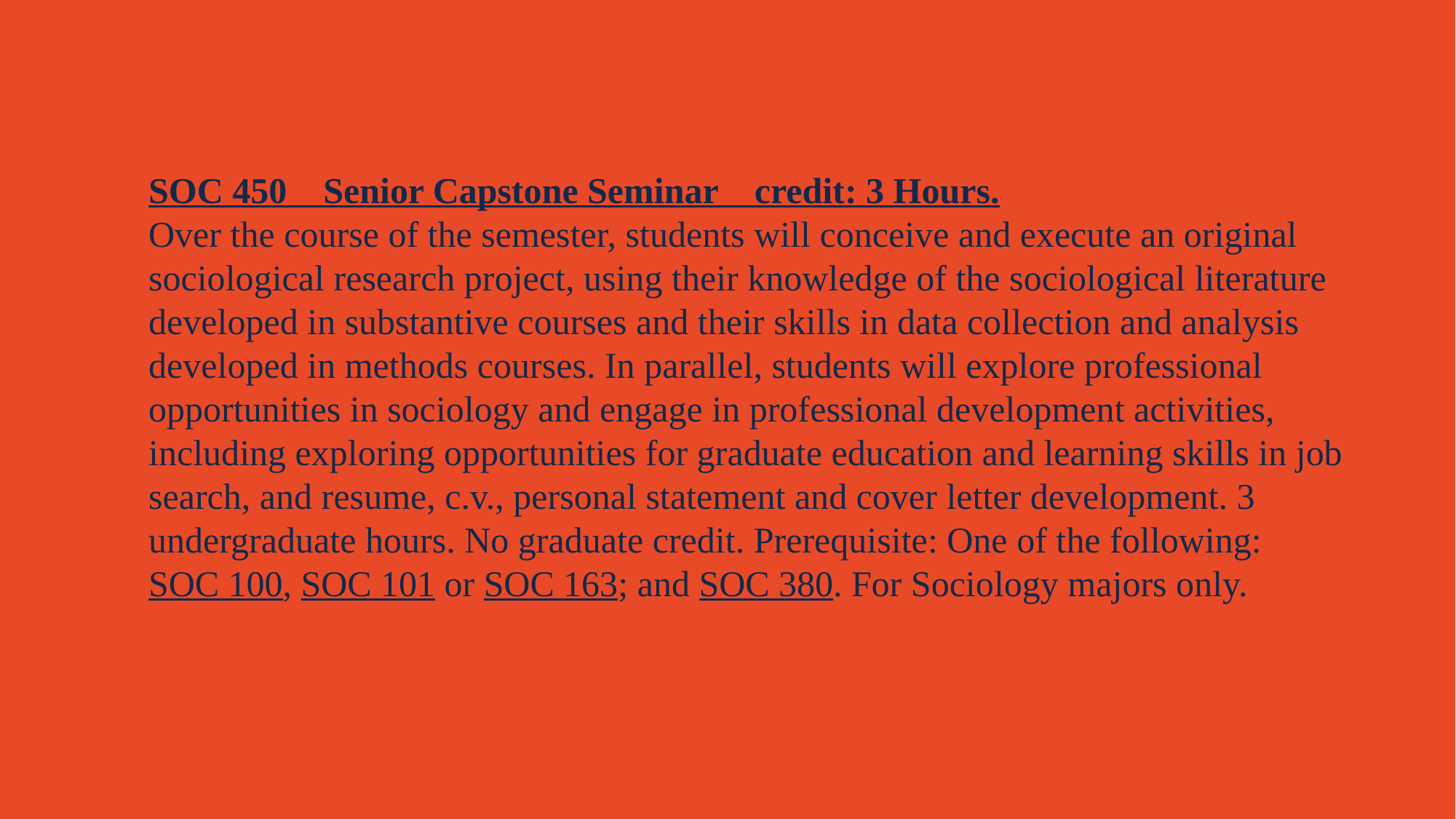

SOC 450   Senior Capstone Seminar   credit: 3 Hours.
Over the course of the semester, students will conceive and execute an original sociological research project, using their knowledge of the sociological literature developed in substantive courses and their skills in data collection and analysis developed in methods courses. In parallel, students will explore professional opportunities in sociology and engage in professional development activities, including exploring opportunities for graduate education and learning skills in job search, and resume, c.v., personal statement and cover letter development. 3 undergraduate hours. No graduate credit. Prerequisite: One of the following: SOC 100, SOC 101 or SOC 163; and SOC 380. For Sociology majors only.